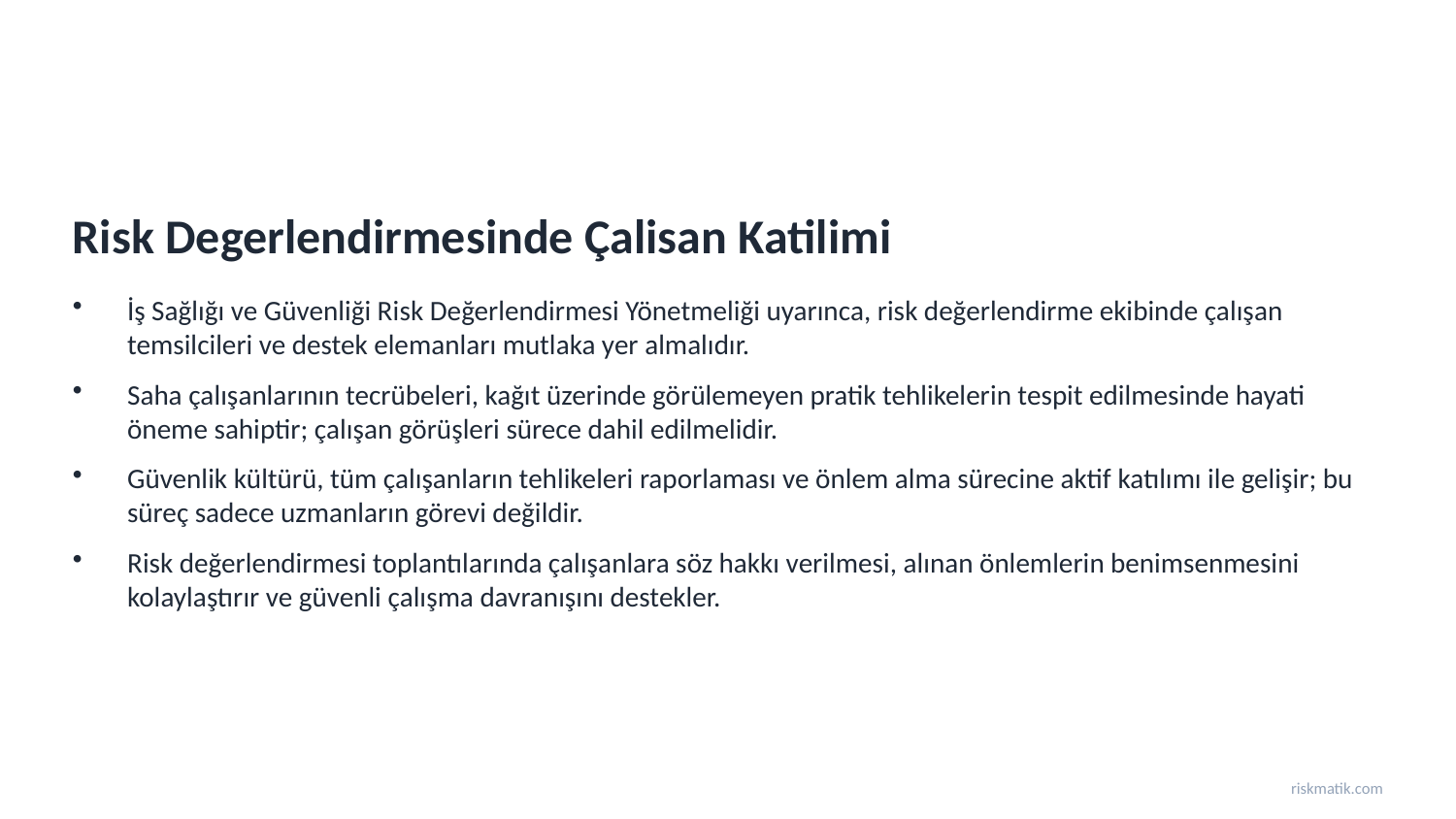

Risk Degerlendirmesinde Çalisan Katilimi
İş Sağlığı ve Güvenliği Risk Değerlendirmesi Yönetmeliği uyarınca, risk değerlendirme ekibinde çalışan temsilcileri ve destek elemanları mutlaka yer almalıdır.
Saha çalışanlarının tecrübeleri, kağıt üzerinde görülemeyen pratik tehlikelerin tespit edilmesinde hayati öneme sahiptir; çalışan görüşleri sürece dahil edilmelidir.
Güvenlik kültürü, tüm çalışanların tehlikeleri raporlaması ve önlem alma sürecine aktif katılımı ile gelişir; bu süreç sadece uzmanların görevi değildir.
Risk değerlendirmesi toplantılarında çalışanlara söz hakkı verilmesi, alınan önlemlerin benimsenmesini kolaylaştırır ve güvenli çalışma davranışını destekler.
riskmatik.com